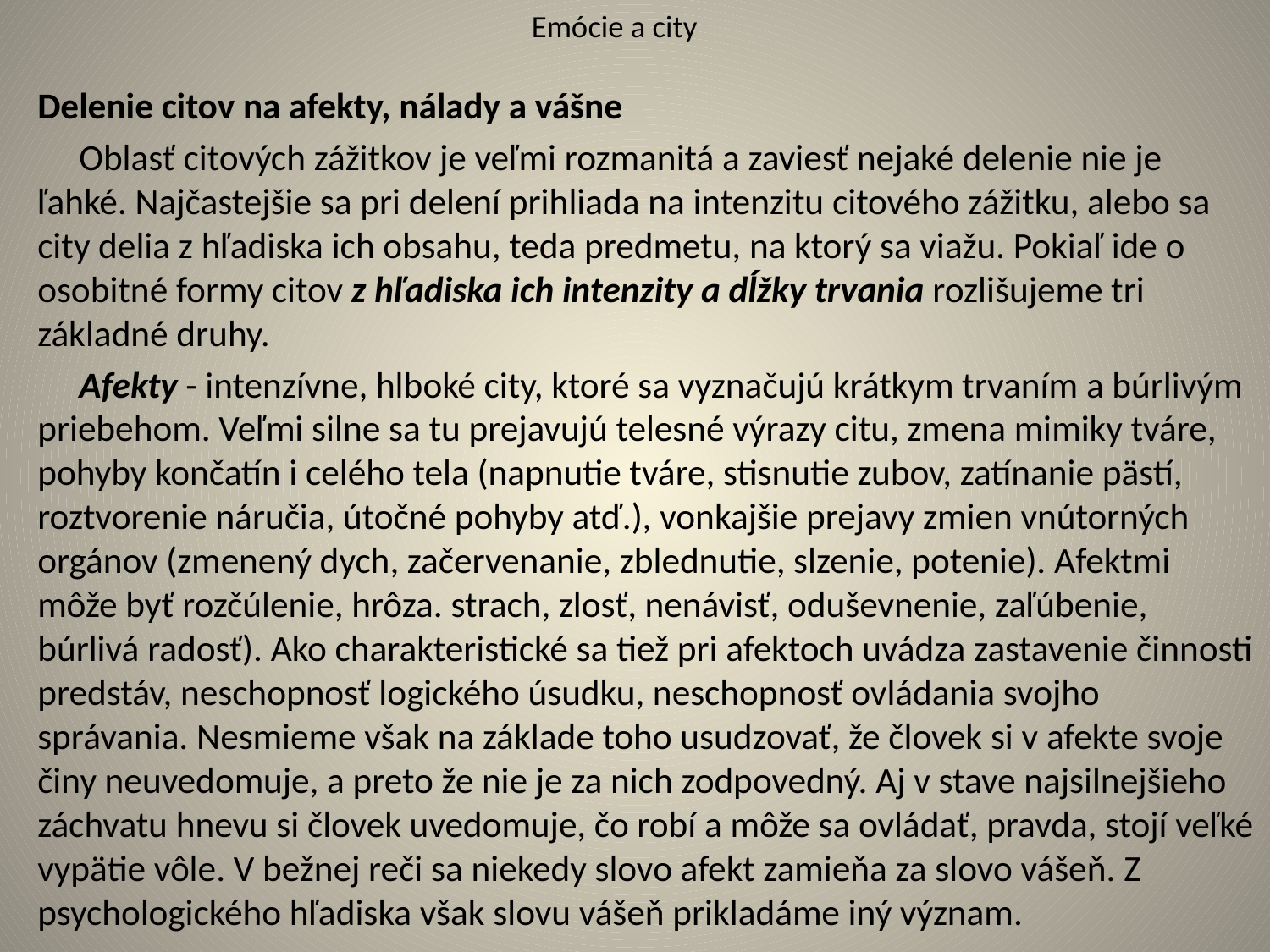

# Emócie a city
Delenie citov na afekty, nálady a vášne
     Oblasť citových zážitkov je veľmi rozmanitá a zaviesť nejaké delenie nie je ľahké. Najčastejšie sa pri delení prihliada na intenzitu citového zážitku, alebo sa city delia z hľadiska ich obsahu, teda predmetu, na ktorý sa viažu. Pokiaľ ide o osobitné formy citov z hľadiska ich intenzity a dĺžky trvania rozlišujeme tri základné druhy.
     Afekty - intenzívne, hlboké city, ktoré sa vyznačujú krátkym trvaním a búrlivým priebehom. Veľmi silne sa tu prejavujú telesné výrazy citu, zmena mimiky tváre, pohyby končatín i celého tela (napnutie tváre, stisnutie zubov, zatínanie pästí, roztvorenie náručia, útočné pohyby atď.), vonkajšie prejavy zmien vnútorných orgánov (zmenený dych, začervenanie, zblednutie, slzenie, potenie). Afektmi môže byť rozčúlenie, hrôza. strach, zlosť, nenávisť, oduševnenie, zaľúbenie, búrlivá radosť). Ako charakteristické sa tiež pri afektoch uvádza zastavenie činnosti predstáv, neschopnosť logického úsudku, neschopnosť ovládania svojho správania. Nesmieme však na základe toho usudzovať, že človek si v afekte svoje činy neuvedomuje, a preto že nie je za nich zodpovedný. Aj v stave najsilnejšieho záchvatu hnevu si človek uvedomuje, čo robí a môže sa ovládať, pravda, stojí veľké vypätie vôle. V bežnej reči sa niekedy slovo afekt zamieňa za slovo vášeň. Z psychologického hľadiska však slovu vášeň prikladáme iný význam.